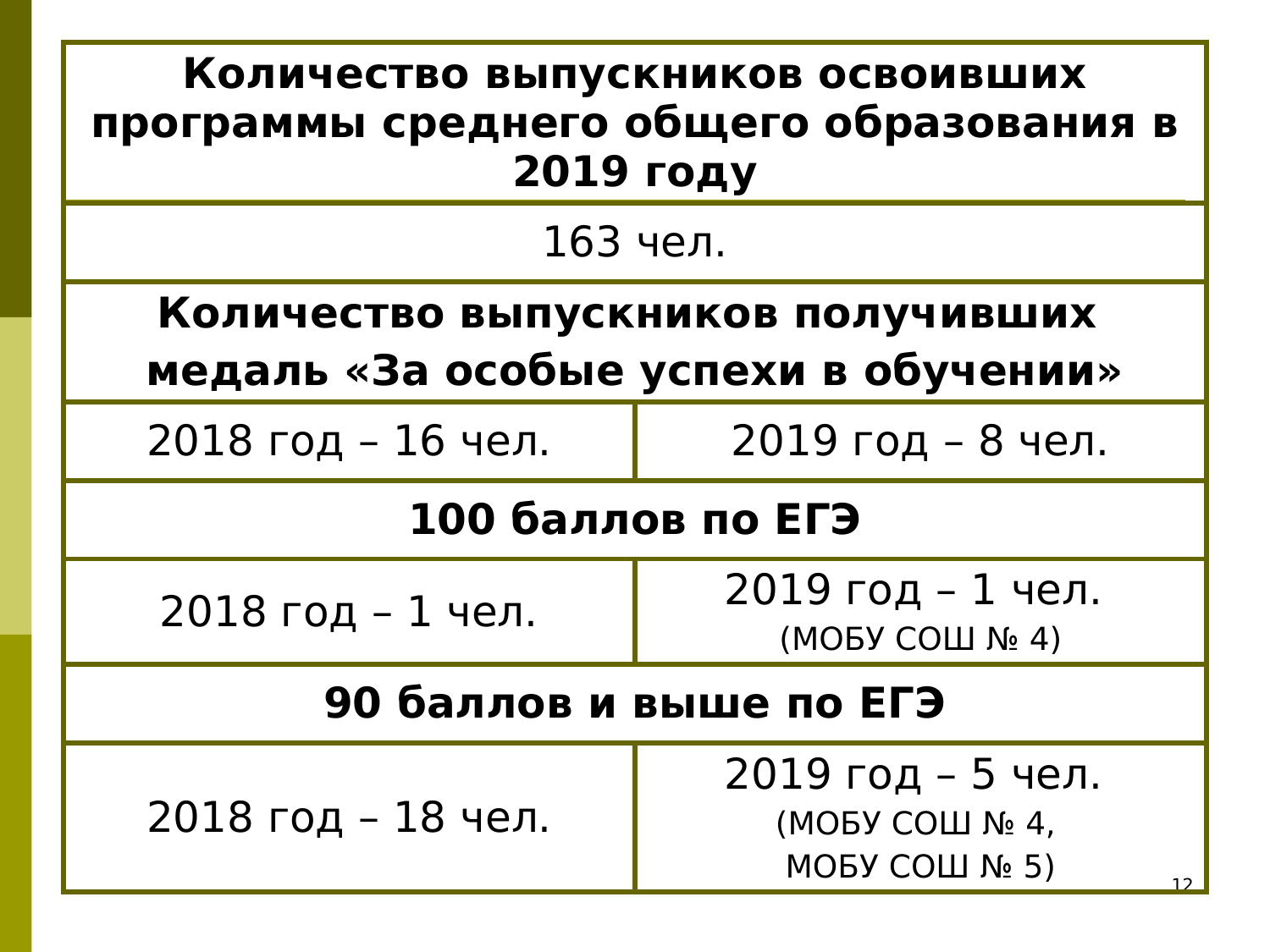

| Количество выпускников освоивших программы среднего общего образования в 2019 году |  |
| --- | --- |
| 163 чел. |  |
| Количество выпускников получивших медаль «За особые успехи в обучении» |  |
| 2018 год – 16 чел. | 2019 год – 8 чел. |
| 100 баллов по ЕГЭ |  |
| 2018 год – 1 чел. | 2019 год – 1 чел. (МОБУ СОШ № 4) |
| 90 баллов и выше по ЕГЭ |  |
| 2018 год – 18 чел. | 2019 год – 5 чел. (МОБУ СОШ № 4, МОБУ СОШ № 5) |
12